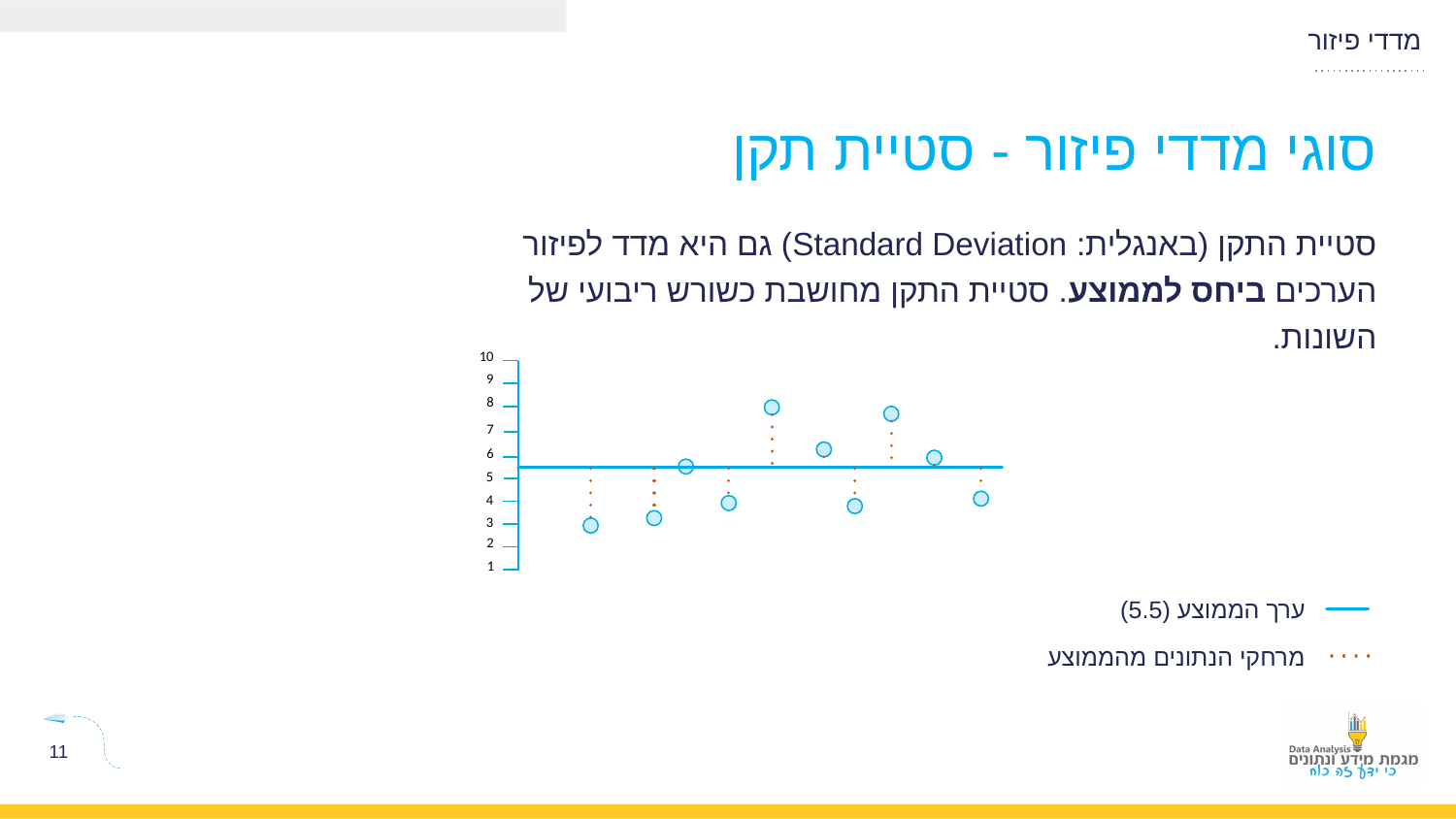

סוגי מדדי פיזור - סטיית תקן
סטיית התקן (באנגלית: Standard Deviation) גם היא מדד לפיזור הערכים ביחס לממוצע. סטיית התקן מחושבת כשורש ריבועי של השונות.
10
9
8

7
6

5
4

3

2
1
ערך הממוצע (5.5)
מרחקי הנתונים מהממוצע
11